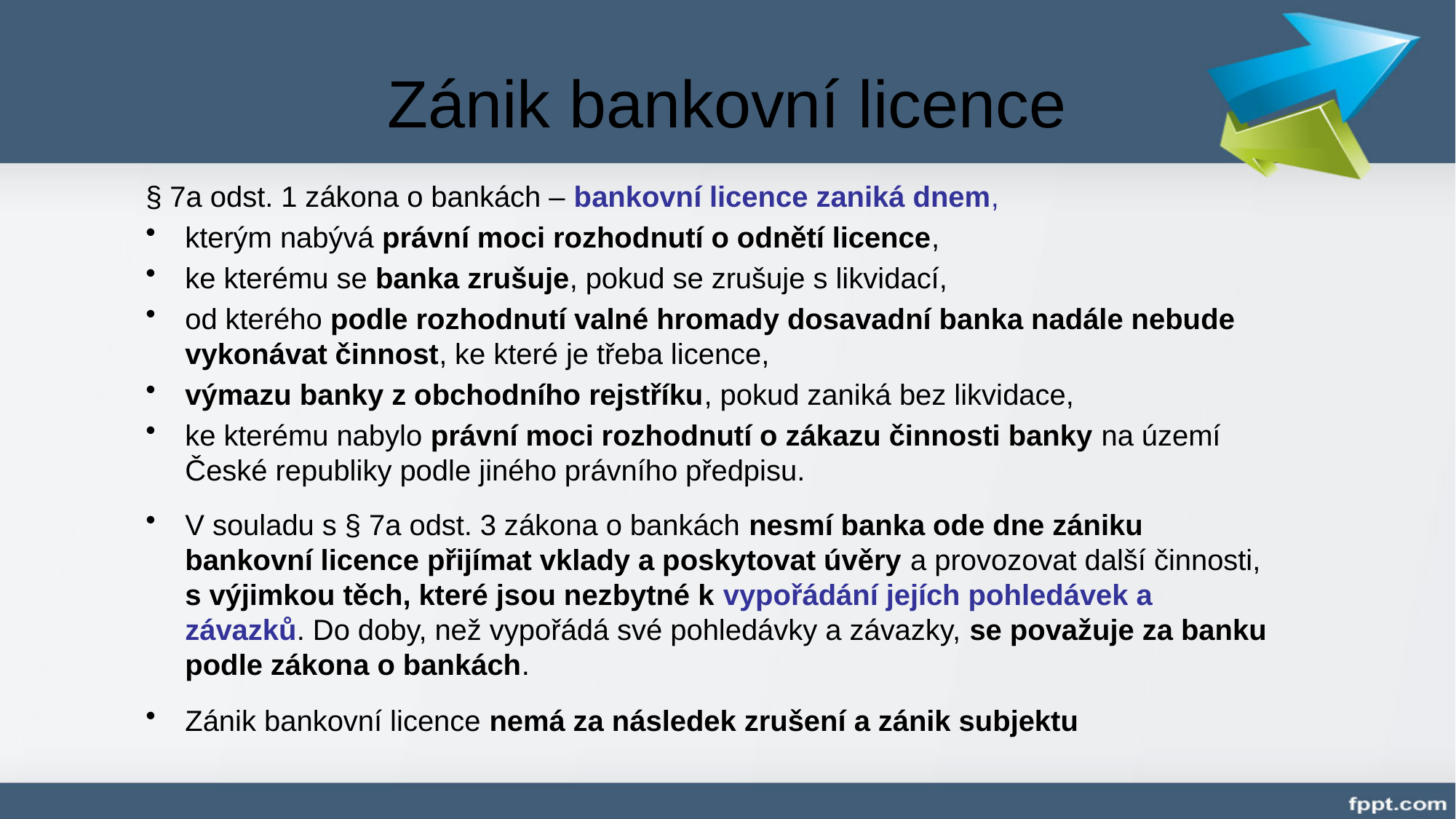

# Zánik bankovní licence
§ 7a odst. 1 zákona o bankách – bankovní licence zaniká dnem,
kterým nabývá právní moci rozhodnutí o odnětí licence,
ke kterému se banka zrušuje, pokud se zrušuje s likvidací,
od kterého podle rozhodnutí valné hromady dosavadní banka nadále nebude vykonávat činnost, ke které je třeba licence,
výmazu banky z obchodního rejstříku, pokud zaniká bez likvidace,
ke kterému nabylo právní moci rozhodnutí o zákazu činnosti banky na území České republiky podle jiného právního předpisu.

V souladu s § 7a odst. 3 zákona o bankách nesmí banka ode dne zániku bankovní licence přijímat vklady a poskytovat úvěry a provozovat další činnosti, s výjimkou těch, které jsou nezbytné k vypořádání jejích pohledávek a závazků. Do doby, než vypořádá své pohledávky a závazky, se považuje za banku podle zákona o bankách.

Zánik bankovní licence nemá za následek zrušení a zánik subjektu